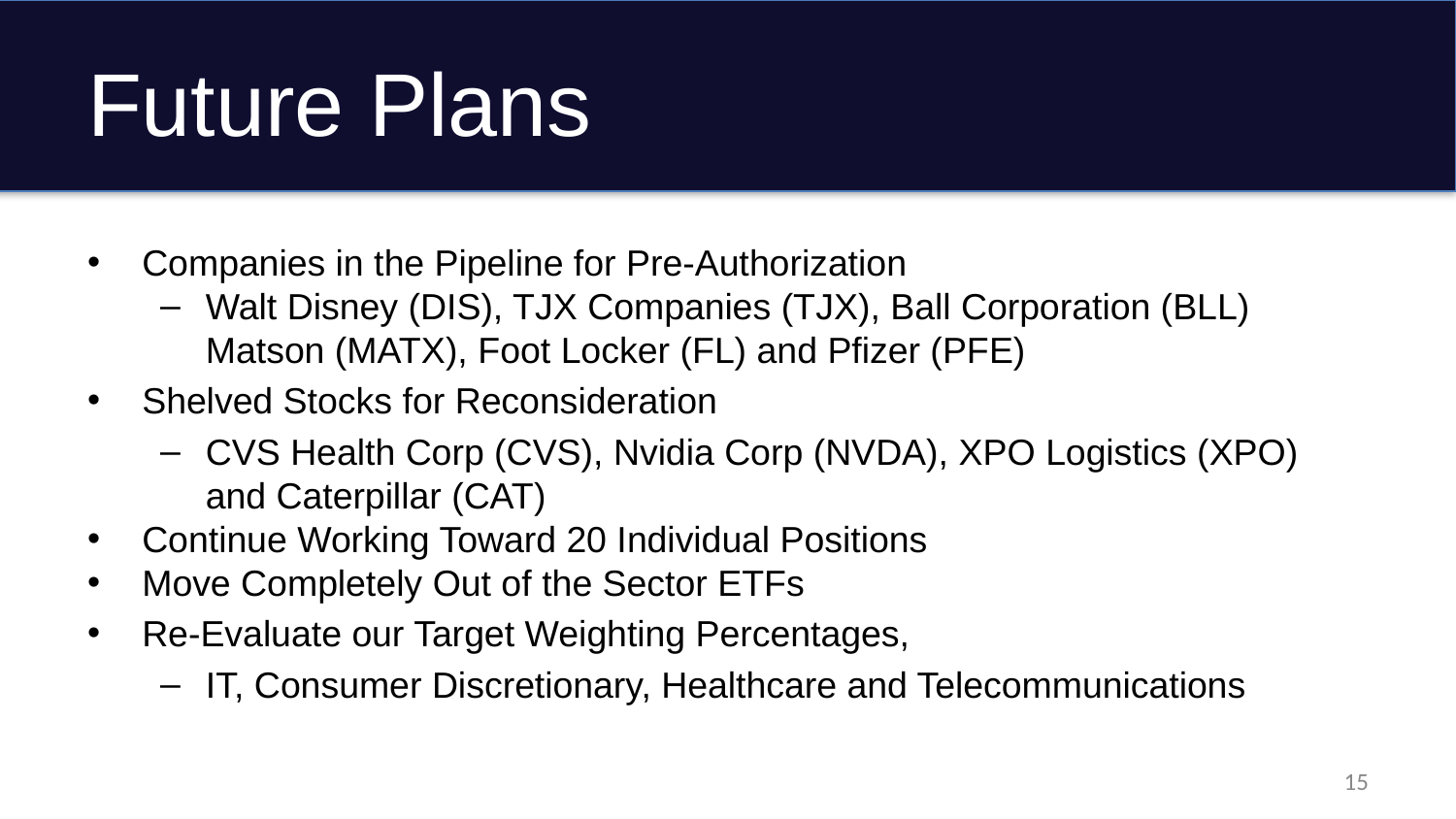

# Future Plans
Companies in the Pipeline for Pre-Authorization
Walt Disney (DIS), TJX Companies (TJX), Ball Corporation (BLL) Matson (MATX), Foot Locker (FL) and Pfizer (PFE)
Shelved Stocks for Reconsideration
CVS Health Corp (CVS), Nvidia Corp (NVDA), XPO Logistics (XPO) and Caterpillar (CAT)
Continue Working Toward 20 Individual Positions
Move Completely Out of the Sector ETFs
Re-Evaluate our Target Weighting Percentages,
IT, Consumer Discretionary, Healthcare and Telecommunications
15